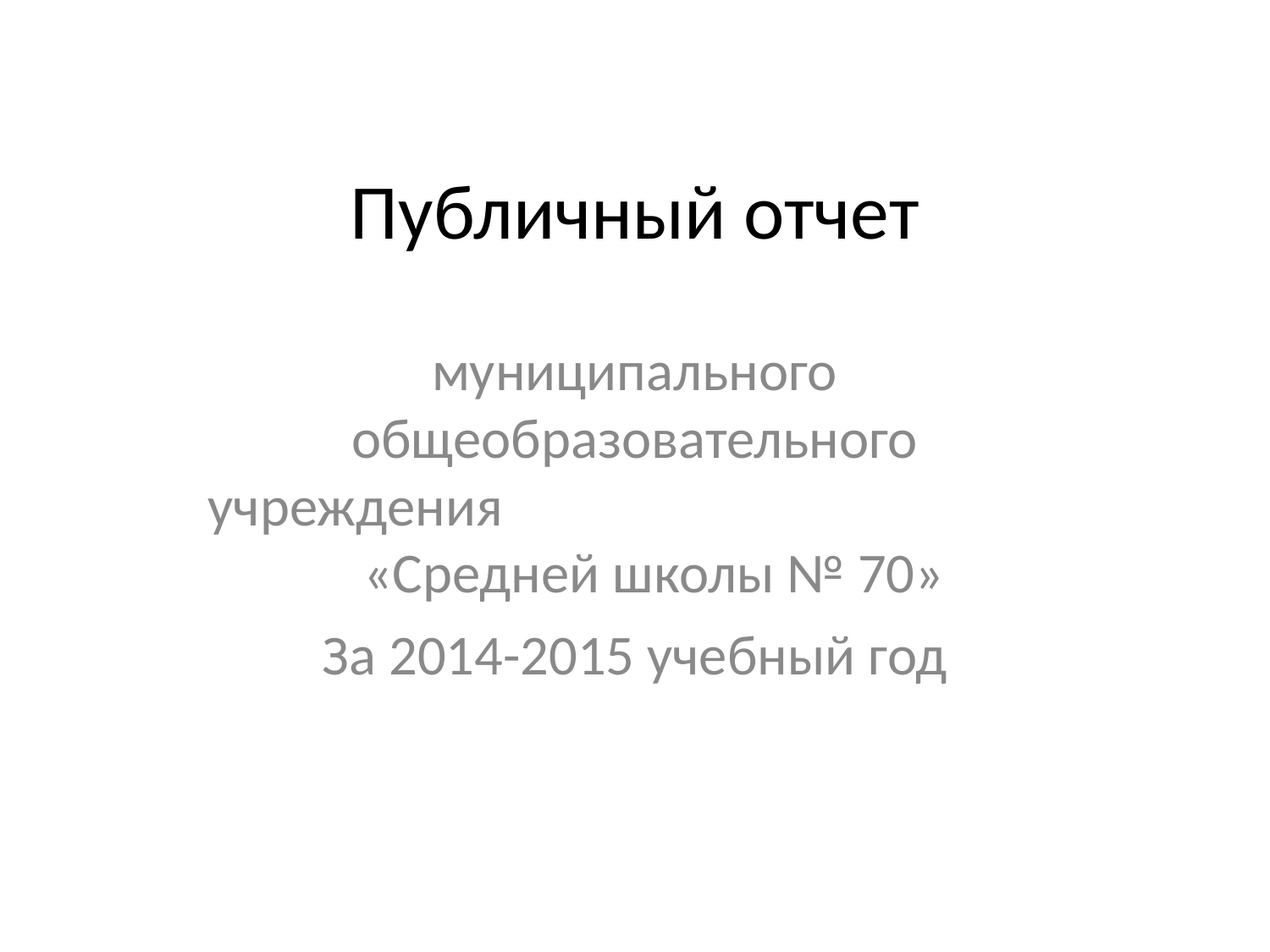

Публичный отчет
муниципального общеобразовательного учреждения                                                «Средней школы № 70»
За 2014-2015 учебный год